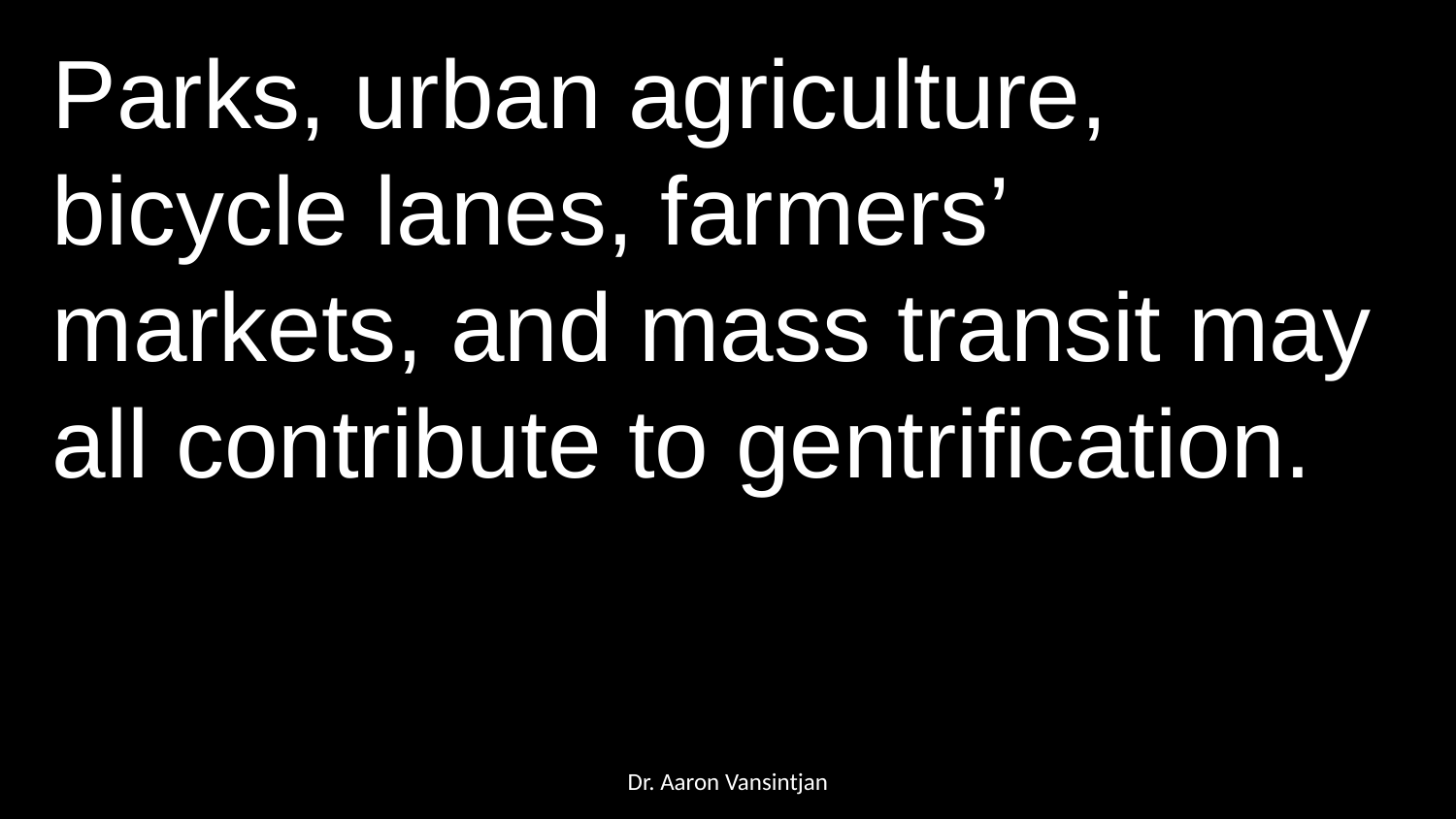

Parks, urban agriculture, bicycle lanes, farmers’ markets, and mass transit may all contribute to gentrification.
Dr. Aaron Vansintjan